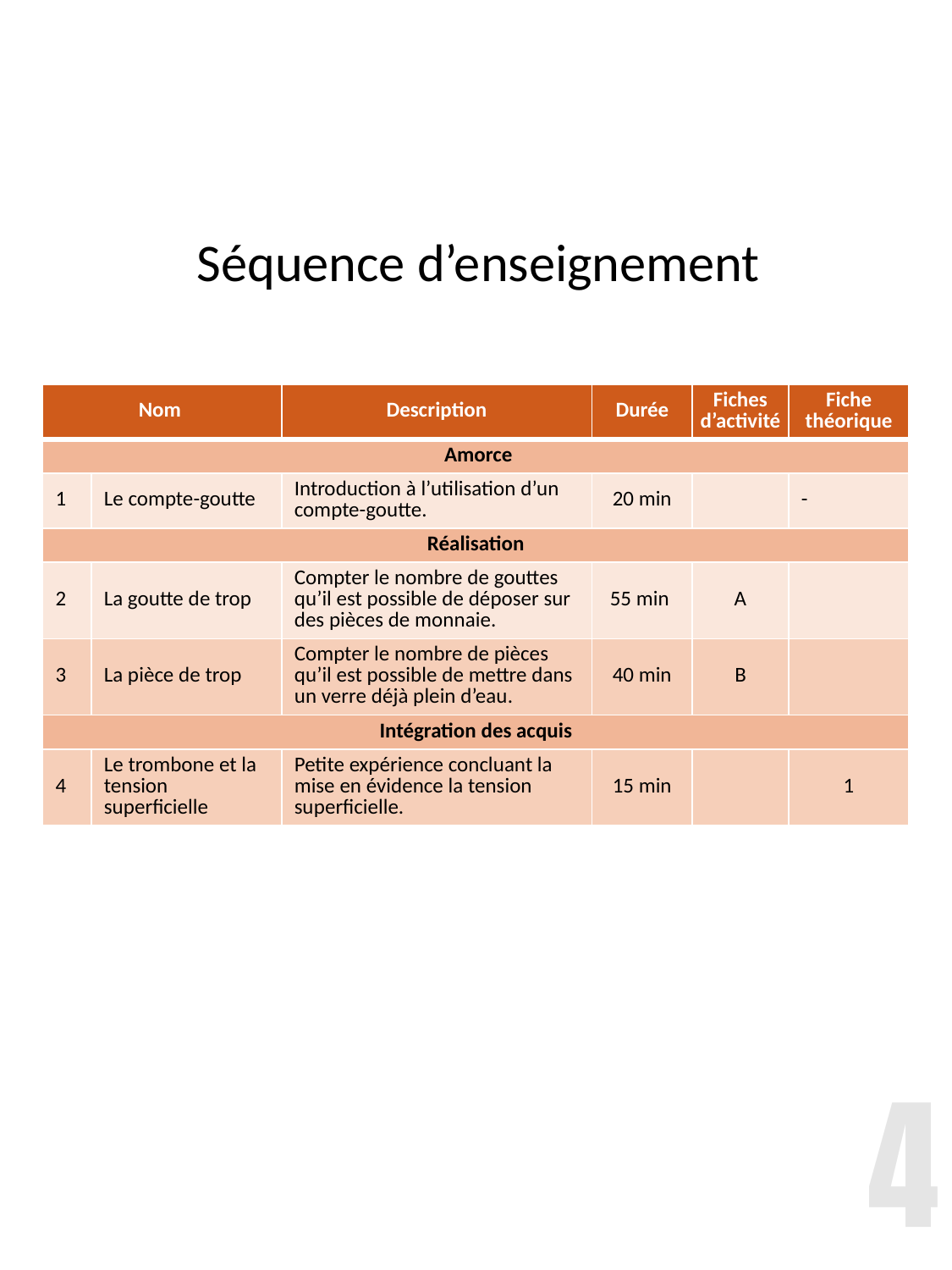

# Séquence d’enseignement
| Nom |  | Description | Durée | Fiches d’activité | Fiche théorique |
| --- | --- | --- | --- | --- | --- |
| Amorce |  |  |  |  |  |
| 1 | Le compte-goutte | Introduction à l’utilisation d’un compte-goutte. | 20 min |  | - |
| Réalisation |  |  |  |  |  |
| 2 | La goutte de trop | Compter le nombre de gouttes qu’il est possible de déposer sur des pièces de monnaie. | 55 min | A |  |
| 3 | La pièce de trop | Compter le nombre de pièces qu’il est possible de mettre dans un verre déjà plein d’eau. | 40 min | B |  |
| Intégration des acquis |  |  |  |  |  |
| 4 | Le trombone et la tension superficielle | Petite expérience concluant la mise en évidence la tension superficielle. | 15 min |  | 1 |
4